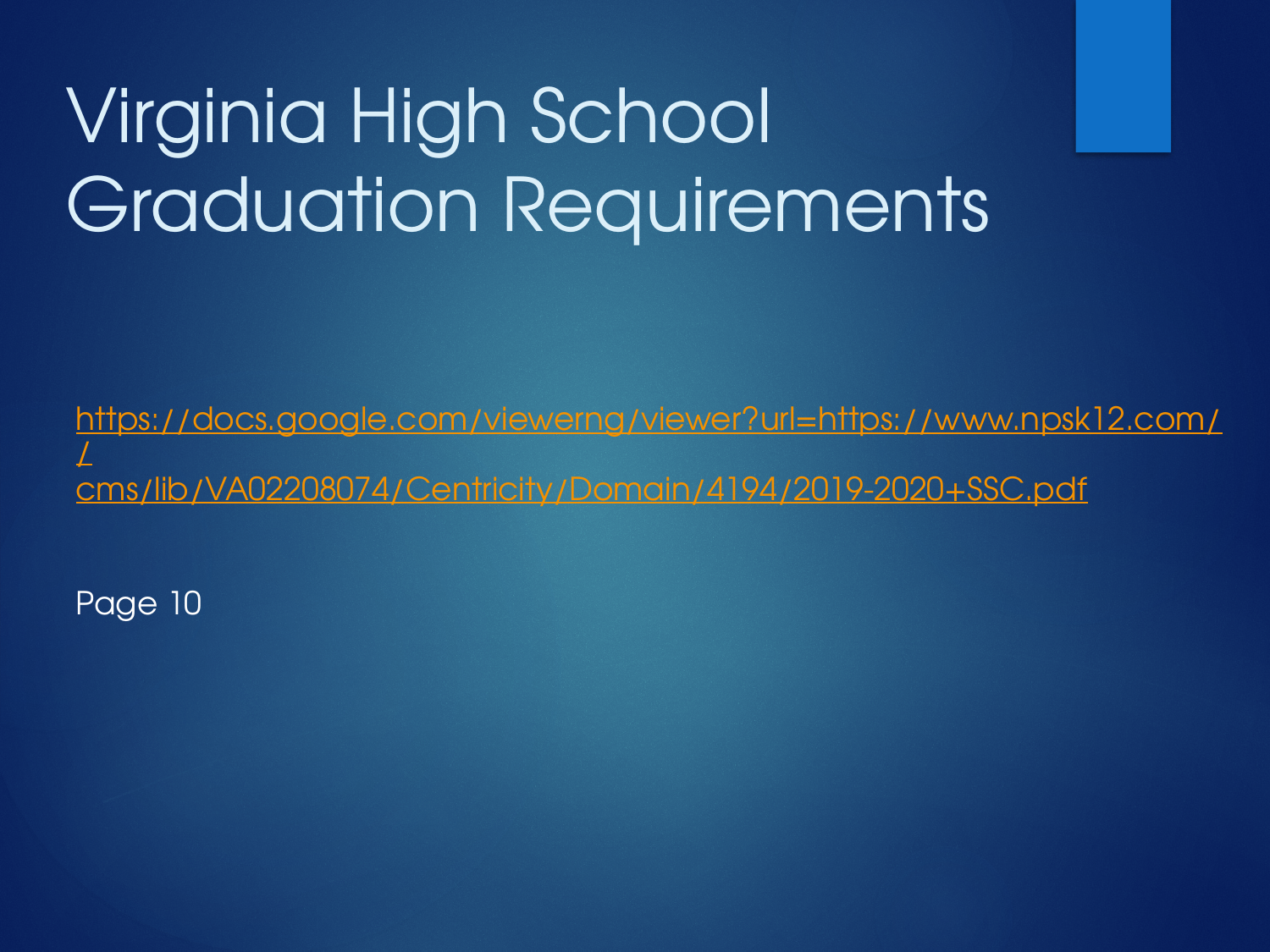

# Virginia High School Graduation Requirements
https://docs.google.com/viewerng/viewer?url=https://www.npsk12.com//cms/lib/VA02208074/Centricity/Domain/4194/2019-2020+SSC.pdf

Page 10